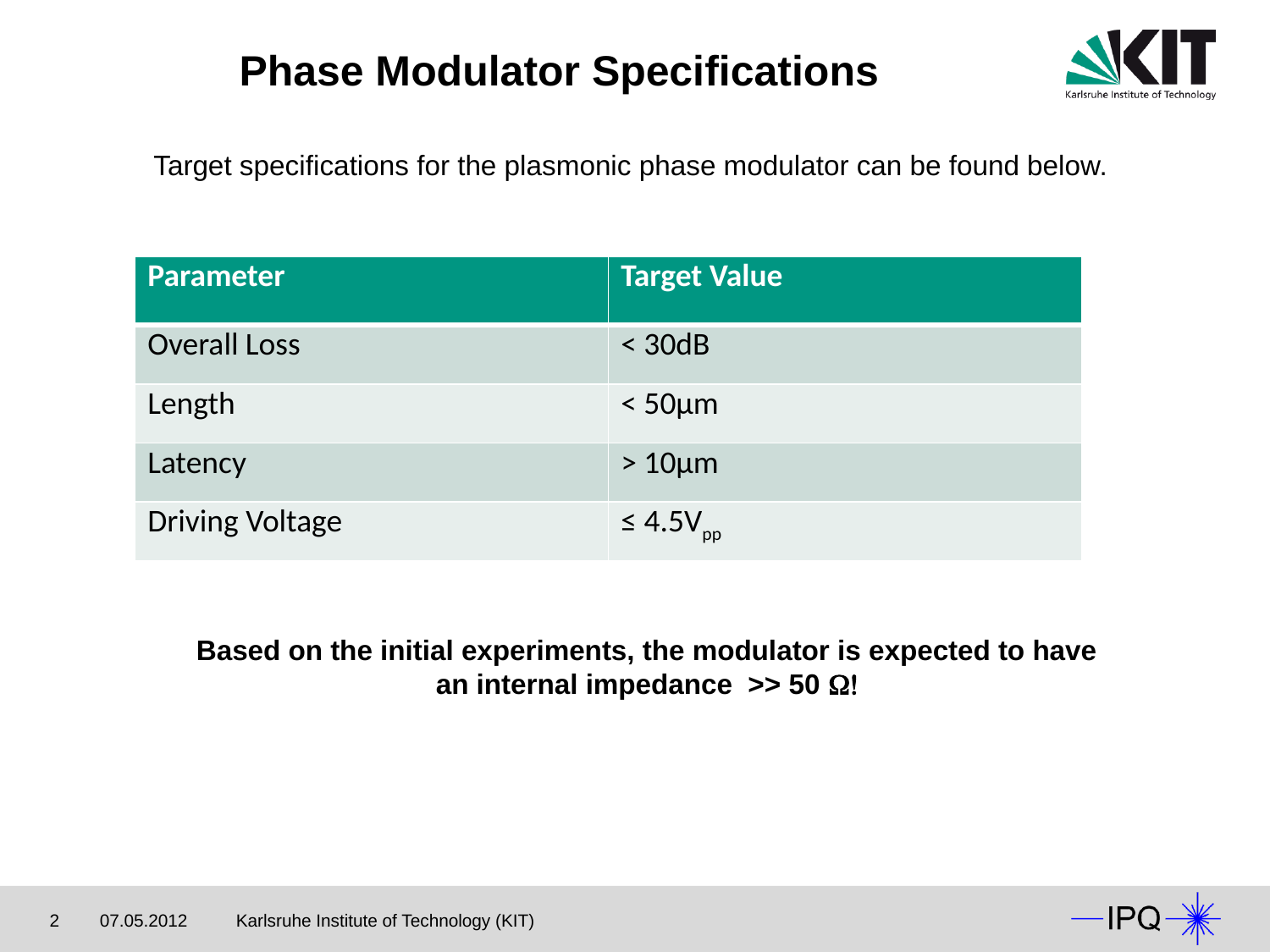

# Phase Modulator Specifications
Target specifications for the plasmonic phase modulator can be found below.
| Parameter | Target Value |
| --- | --- |
| Overall Loss | < 30dB |
| Length | < 50µm |
| Latency | > 10µm |
| Driving Voltage | ≤ 4.5Vpp |
Based on the initial experiments, the modulator is expected to have
an internal impedance  >> 50 Ω!